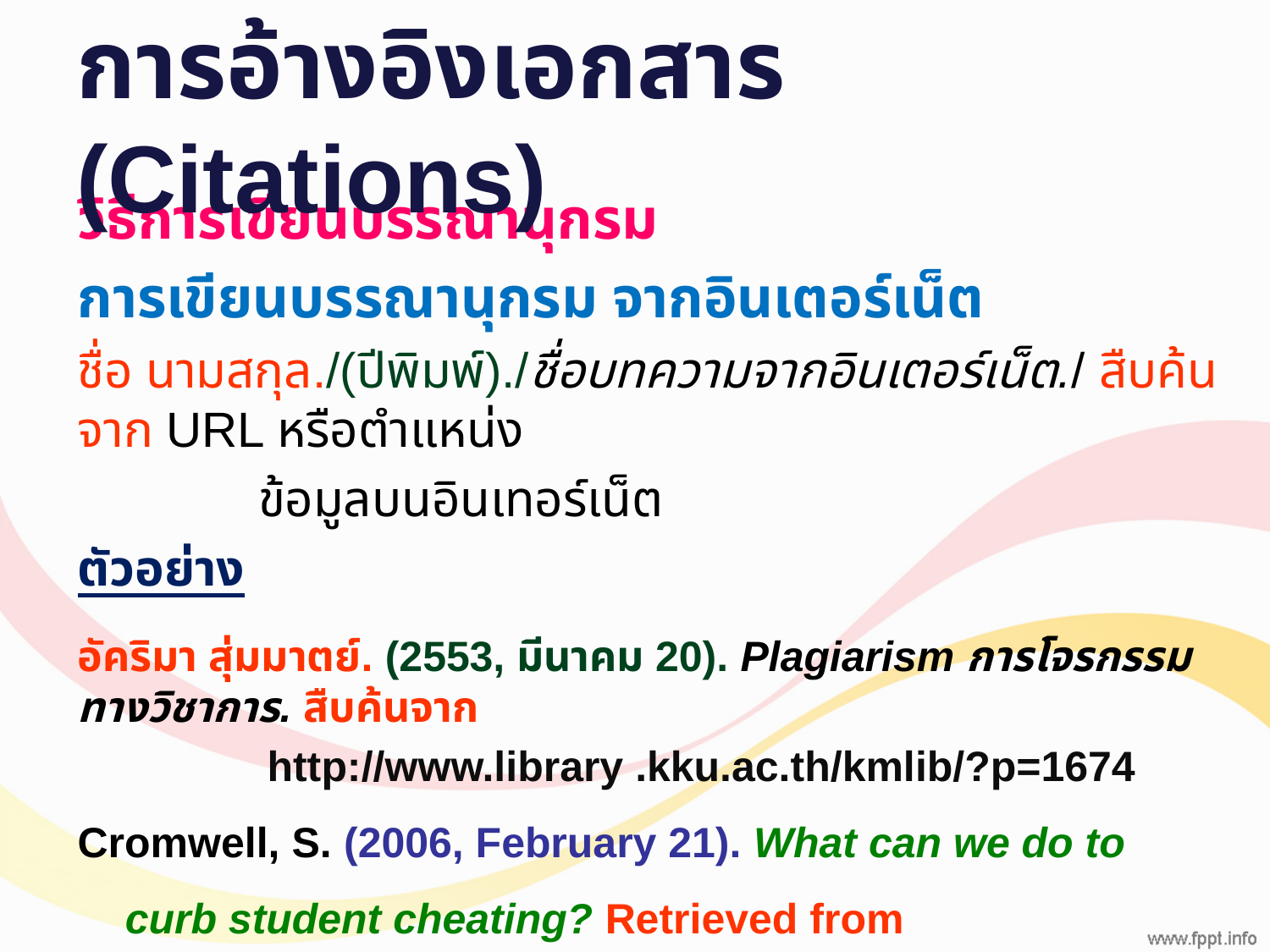

# การอ้างอิงเอกสาร (Citations)
วิธีการเขียนบรรณานุกรม
การเขียนบรรณานุกรม จากอินเตอร์เน็ต
ชื่อ นามสกุล./(ปีพิมพ์)./ชื่อบทความจากอินเตอร์เน็ต./ สืบค้นจาก URL หรือตำแหน่ง
              ข้อมูลบนอินเทอร์เน็ต
ตัวอย่าง

อัคริมา สุ่มมาตย์. (2553, มีนาคม 20). Plagiarism การโจรกรรมทางวิชาการ. สืบค้นจาก
                http://www.library .kku.ac.th/kmlib/?p=1674
Cromwell, S. (2006, February 21). What can we do to curb student cheating? Retrieved from
                http://www.educationworld.com/a_admin/admin/admin375.shtml/